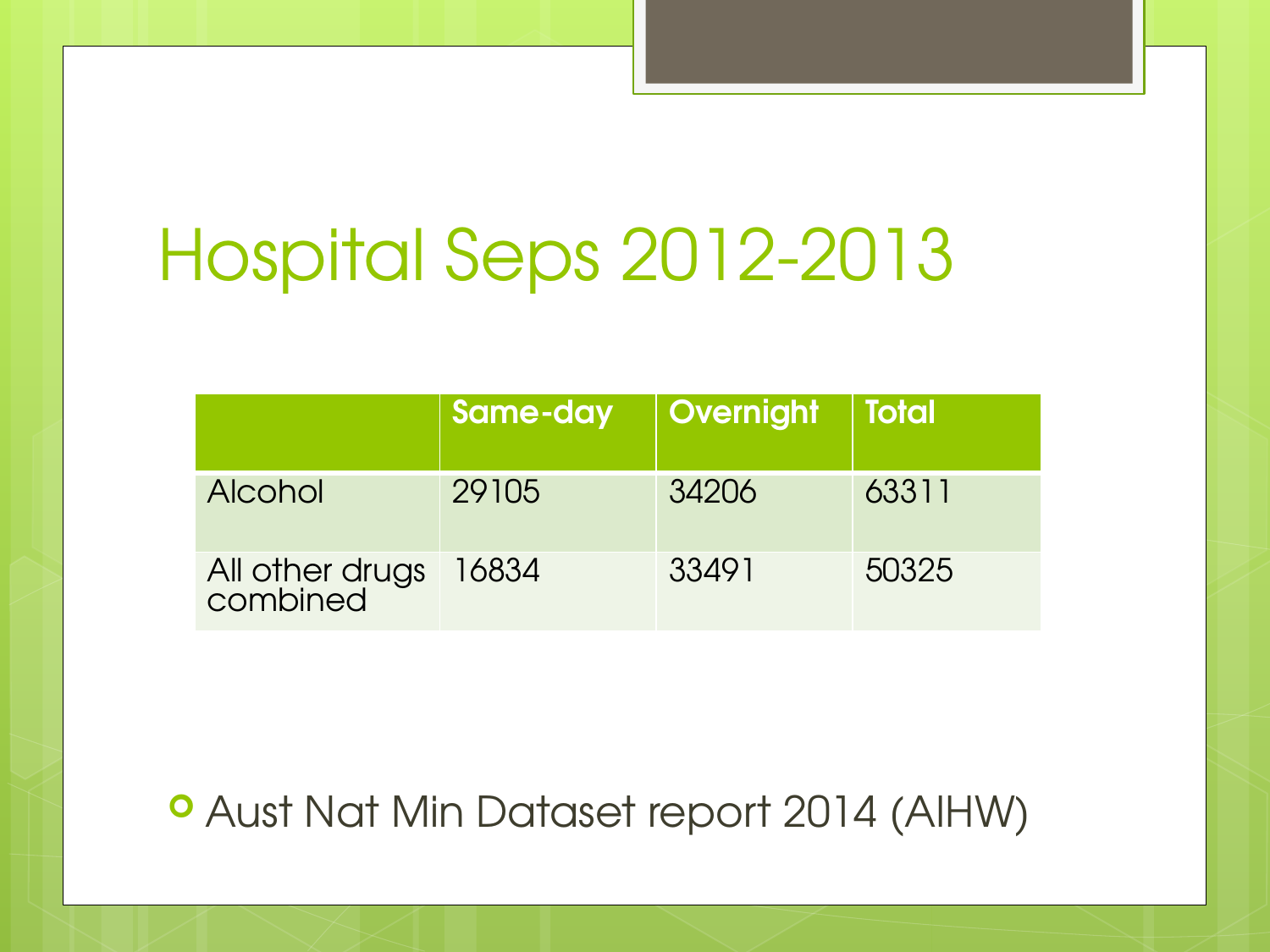

# Hospital Seps 2012-2013
|  | Same-day | Overnight | Total |
| --- | --- | --- | --- |
| Alcohol | 29105 | 34206 | 63311 |
| All other drugs combined | 16834 | 33491 | 50325 |
Aust Nat Min Dataset report 2014 (AIHW)